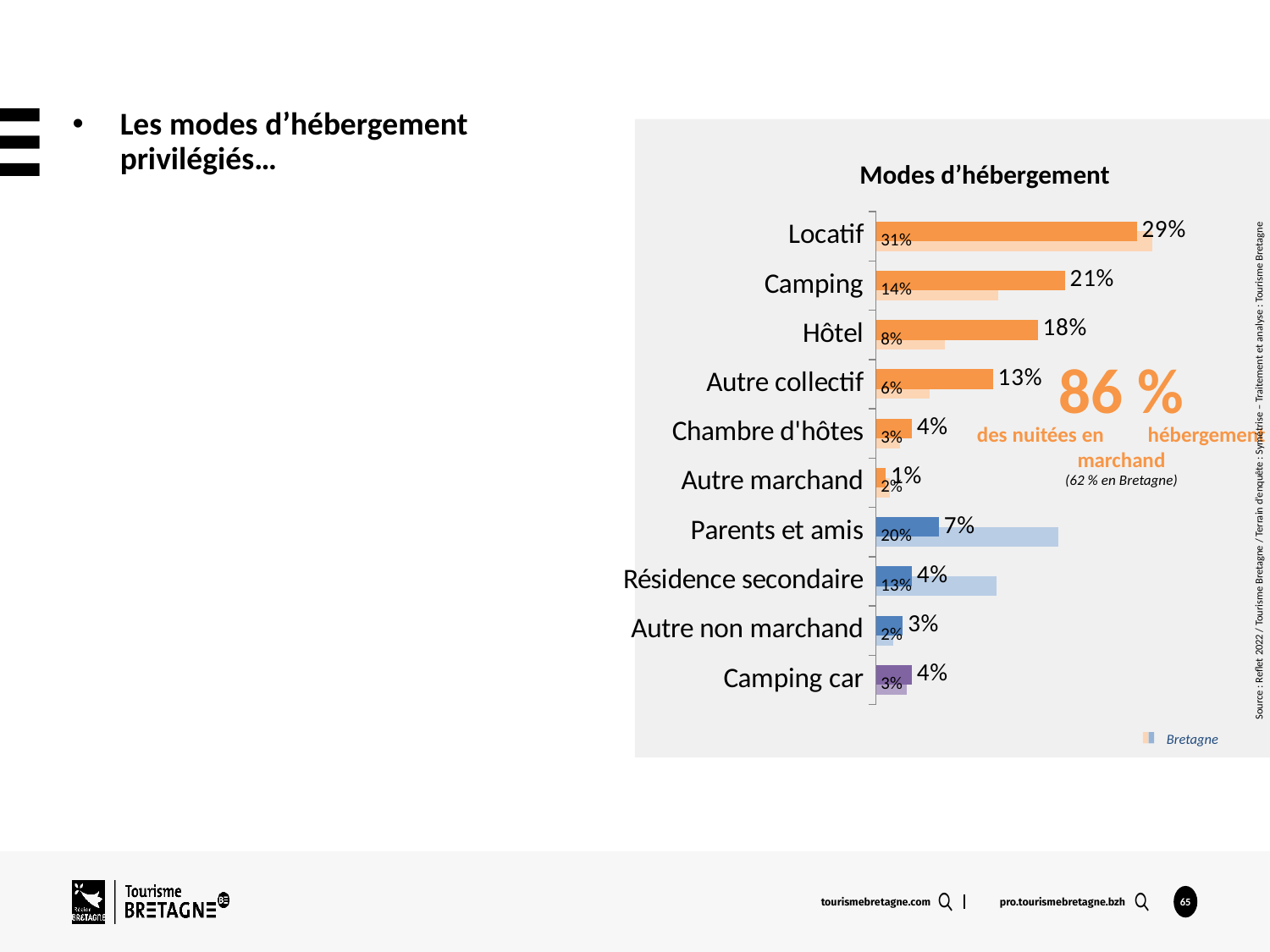

Les modes d’hébergement privilégiés…

Modes d’hébergement

### Chart

| Category | Bretagne | Territoire |
|---|---|---|
| Camping car | 0.034722810308438073 | 0.04 |
| Autre non marchand | 0.019412720183521696 | 0.03 |
| Résidence secondaire | 0.1342240997469197 | 0.04 |
| Parents et amis | 0.20298037809550354 | 0.07 |
| Autre marchand | 0.0158684347340019 | 0.011 |
| Chambre d'hôtes | 0.026462613114986582 | 0.04 |
| Autre collectif | 0.06 | 0.13 |
| Hôtel | 0.07687066323497856 | 0.18 |
| Camping | 0.13594045792672063 | 0.21 |
| Locatif | 0.30696169650661204 | 0.29 |
86 %
des nuitées en         hébergement marchand
Source : Reflet 2022 / Tourisme Bretagne / Terrain d’enquête : Symétrise – Traitement et analyse : Tourisme Bretagne
(62 % en Bretagne)
Bretagne